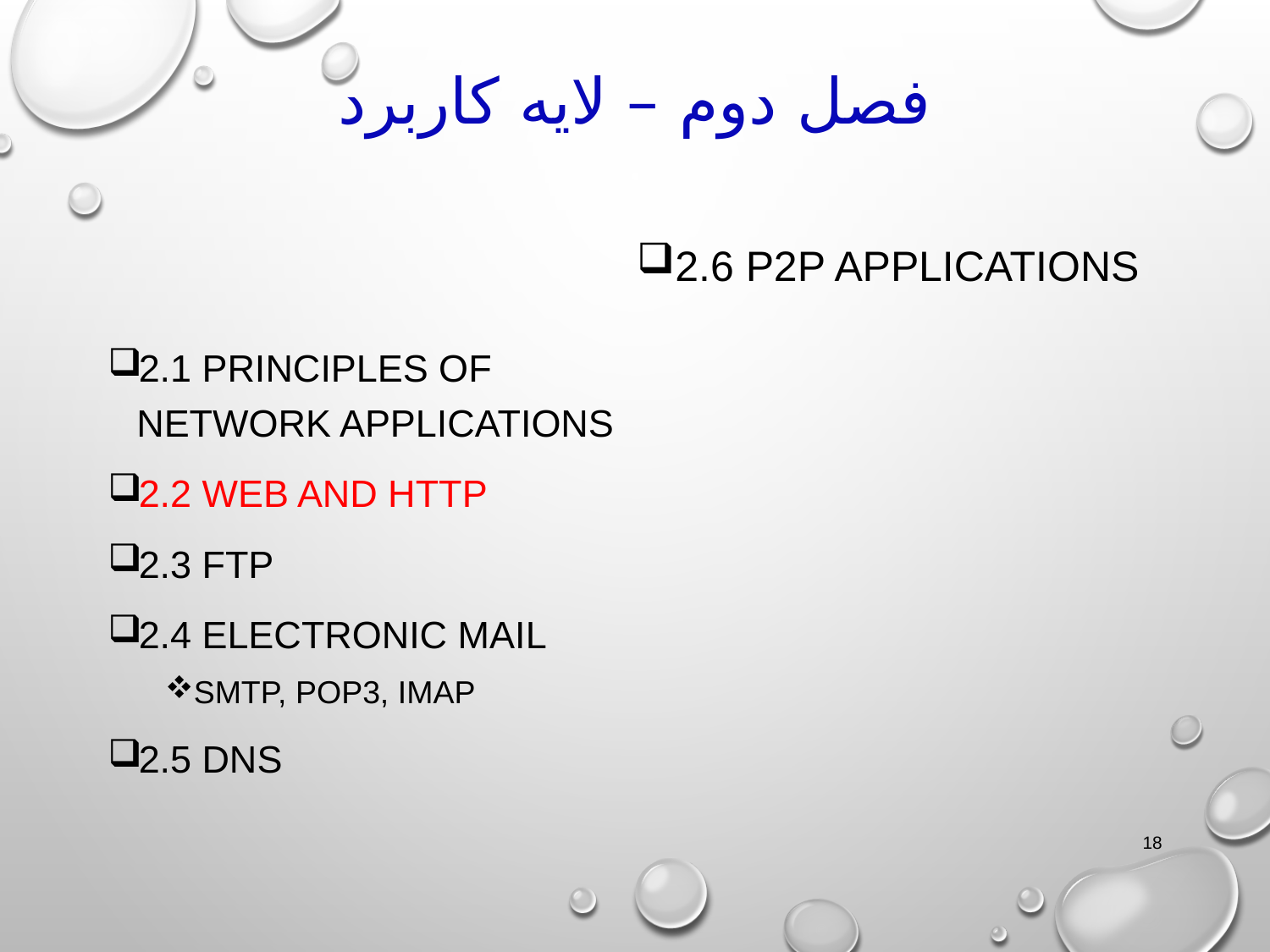

فصل دوم – لایه کاربرد
2.6 P2P applications
2.1 Principles of network applications
2.2 Web and HTTP
2.3 FTP
2.4 Electronic Mail
SMTP, POP3, IMAP
2.5 DNS

18